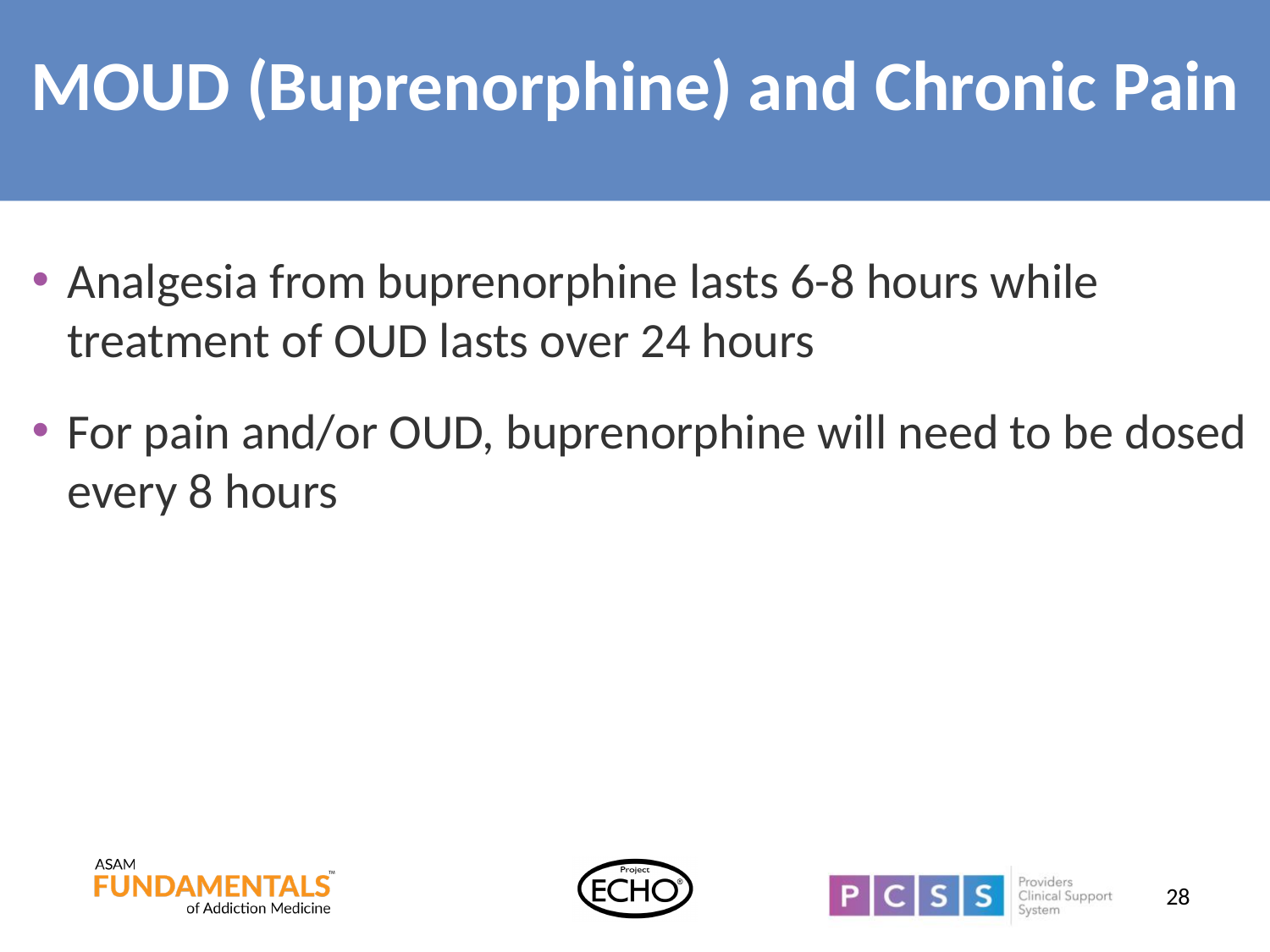

# MOUD (Buprenorphine) and Chronic Pain
Analgesia from buprenorphine lasts 6-8 hours while treatment of OUD lasts over 24 hours
For pain and/or OUD, buprenorphine will need to be dosed every 8 hours